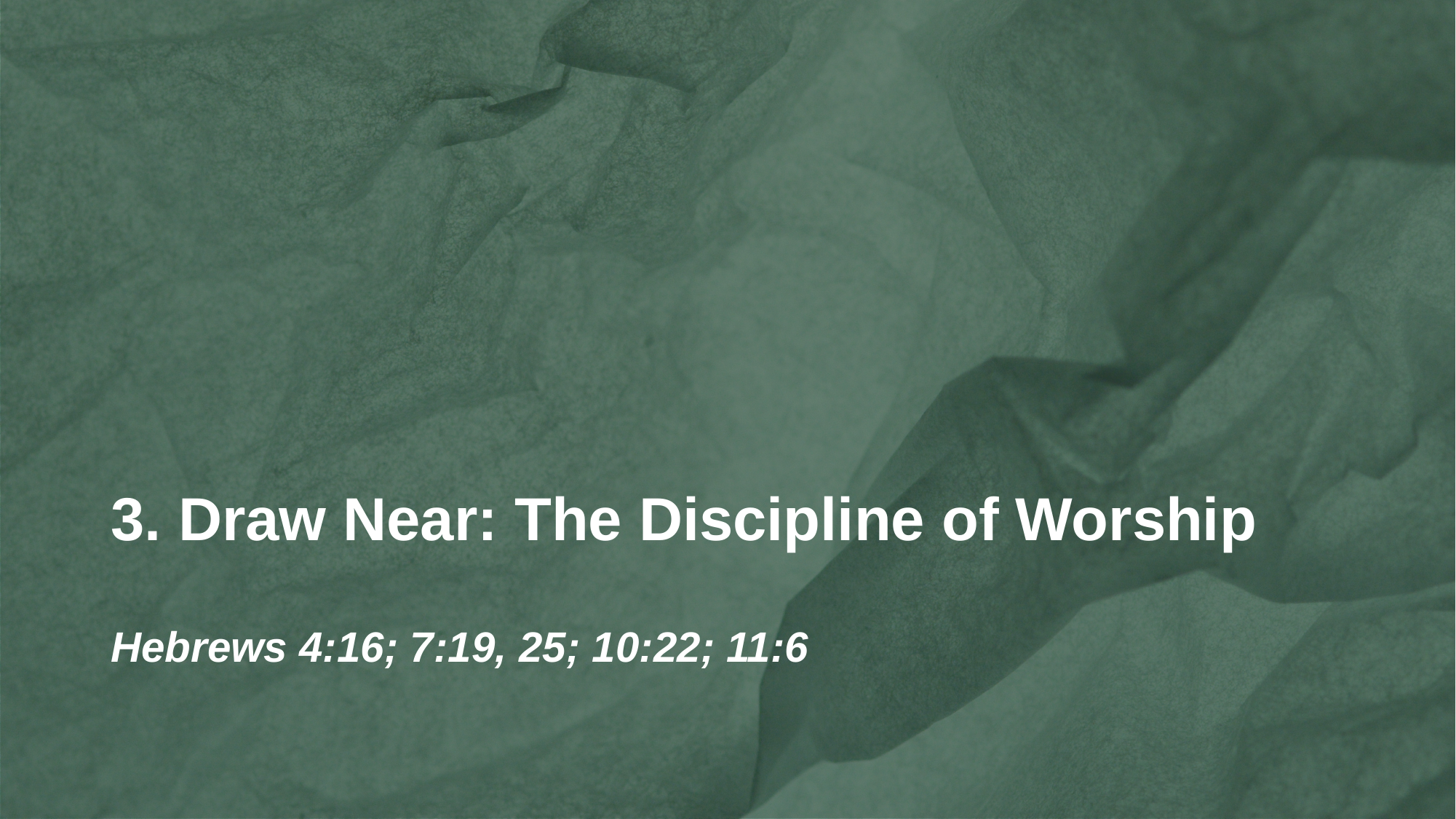

# 3. Draw Near: The Discipline of Worship
Hebrews 4:16; 7:19, 25; 10:22; 11:6